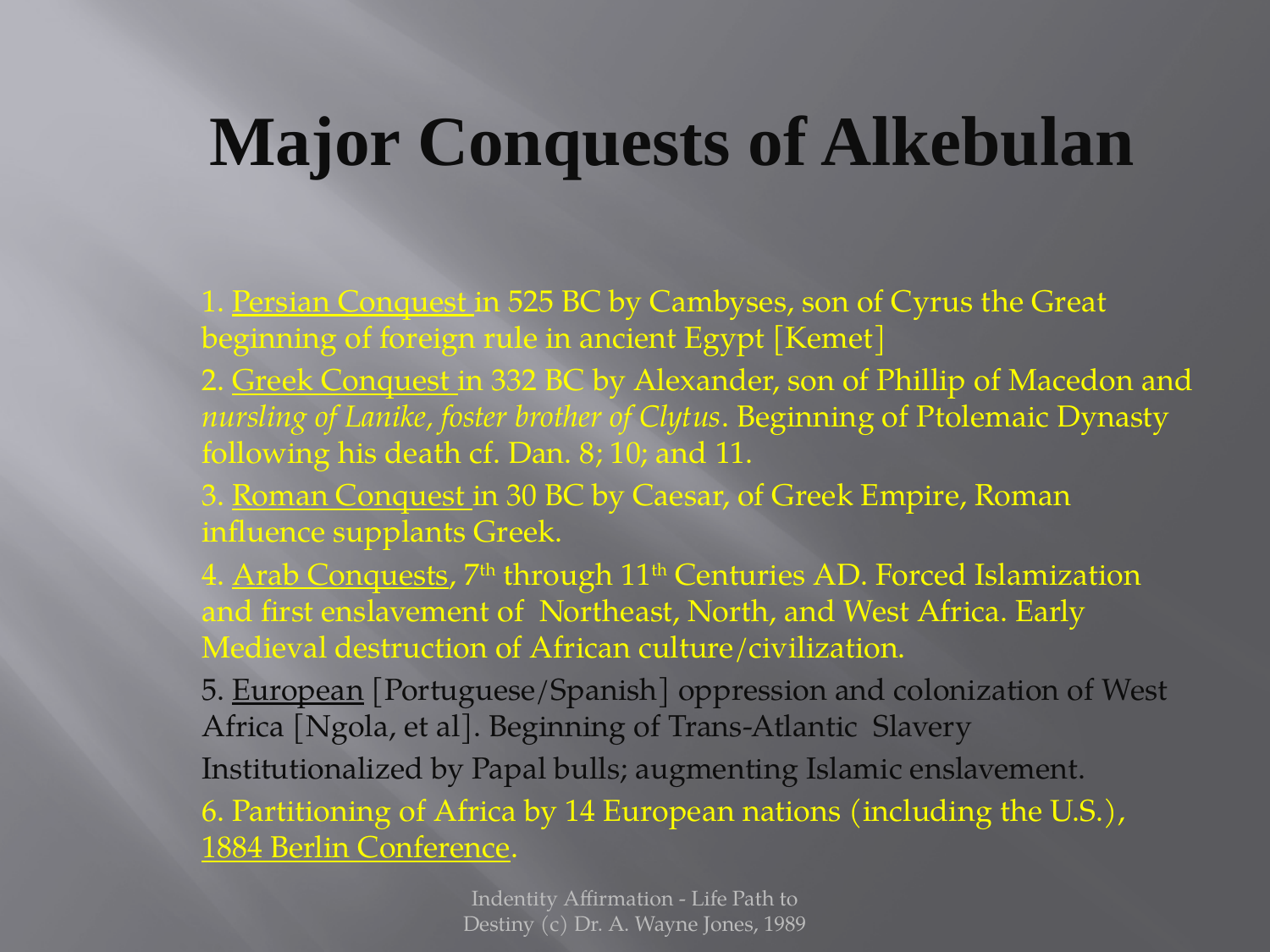

# Major Conquests of Alkebulan
1. Persian Conquest in 525 BC by Cambyses, son of Cyrus the Great beginning of foreign rule in ancient Egypt [Kemet]
2. Greek Conquest in 332 BC by Alexander, son of Phillip of Macedon and nursling of Lanike, foster brother of Clytus. Beginning of Ptolemaic Dynasty following his death cf. Dan. 8; 10; and 11.
3. Roman Conquest in 30 BC by Caesar, of Greek Empire, Roman influence supplants Greek.
4. Arab Conquests, 7th through 11th Centuries AD. Forced Islamization and first enslavement of  Northeast, North, and West Africa. Early Medieval destruction of African culture/civilization.
5. European [Portuguese/Spanish] oppression and colonization of West Africa [Ngola, et al]. Beginning of Trans-Atlantic  Slavery
Institutionalized by Papal bulls; augmenting Islamic enslavement.
6. Partitioning of Africa by 14 European nations (including the U.S.), 1884 Berlin Conference.

Indentity Affirmation - Life Path to Destiny (c) Dr. A. Wayne Jones, 1989